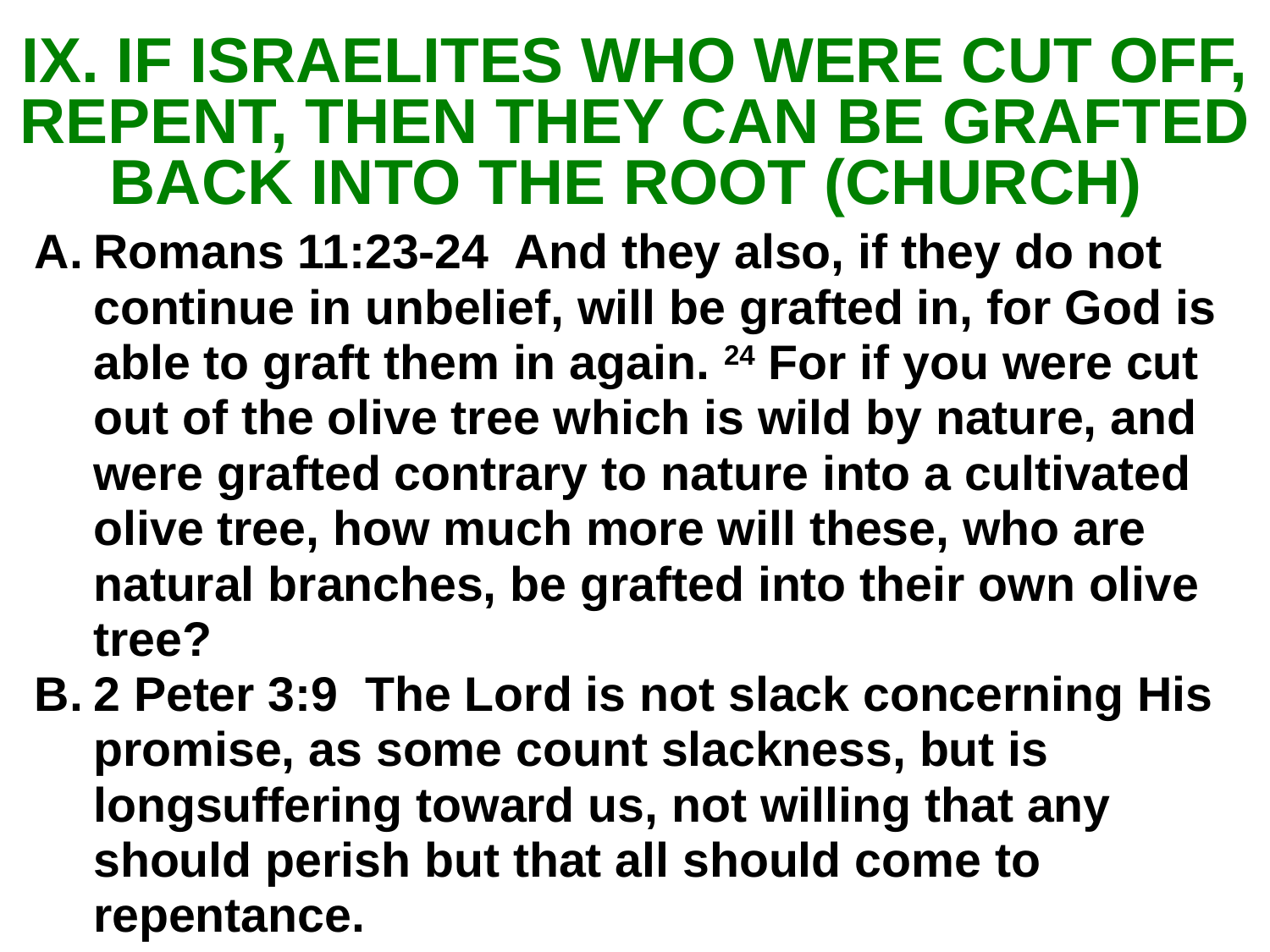

# IX. IF ISRAELITES WHO WERE CUT OFF, REPENT, THEN THEY CAN BE GRAFTED BACK INTO THE ROOT (CHURCH)
Romans 11:23-24  And they also, if they do not continue in unbelief, will be grafted in, for God is able to graft them in again. 24 For if you were cut out of the olive tree which is wild by nature, and were grafted contrary to nature into a cultivated olive tree, how much more will these, who are natural branches, be grafted into their own olive tree?
2 Peter 3:9  The Lord is not slack concerning His promise, as some count slackness, but is longsuffering toward us, not willing that any should perish but that all should come to repentance.